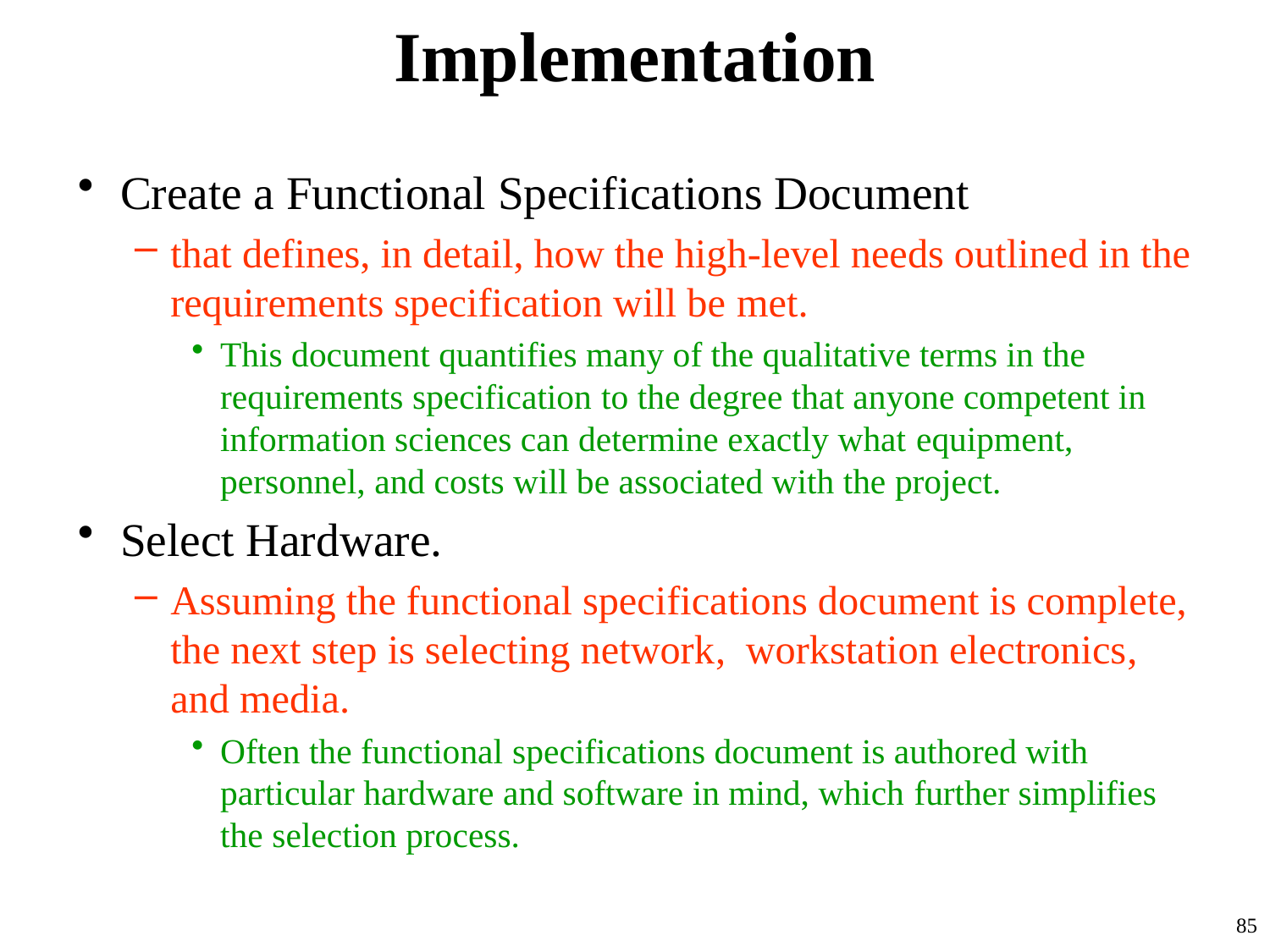

# Implementation
Create a Functional Specifications Document
that defines, in detail, how the high-level needs outlined in the requirements specification will be met.
This document quantifies many of the qualitative terms in the requirements specification to the degree that anyone competent in information sciences can determine exactly what equipment, personnel, and costs will be associated with the project.
Select Hardware.
Assuming the functional specifications document is complete, the next step is selecting network,  workstation electronics, and media.
Often the functional specifications document is authored with particular hardware and software in mind, which further simplifies the selection process.
85